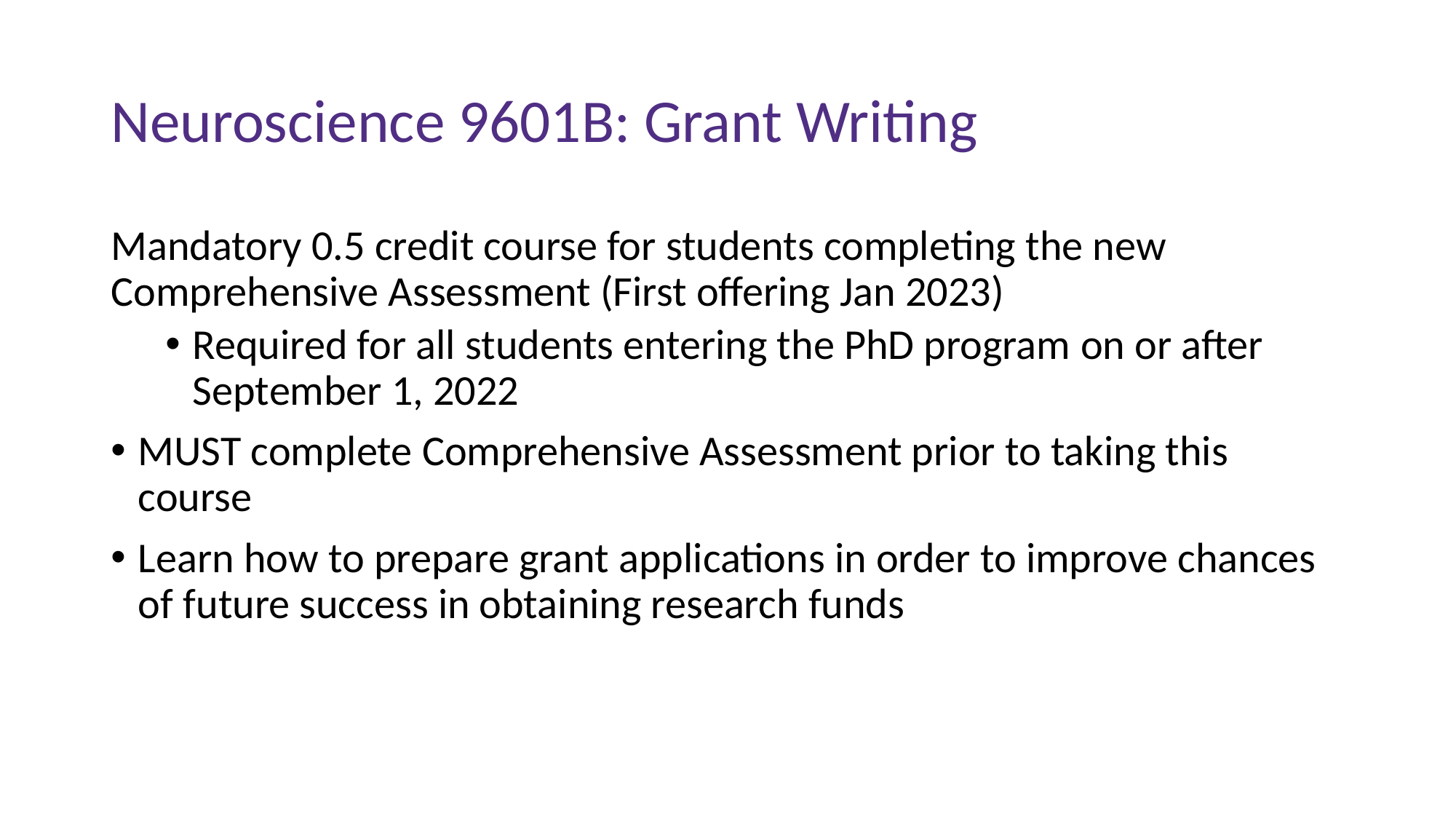

# Neuroscience 9601B: Grant Writing
Mandatory 0.5 credit course for students completing the new Comprehensive Assessment (First offering Jan 2023)
Required for all students entering the PhD program on or after September 1, 2022
MUST complete Comprehensive Assessment prior to taking this course
Learn how to prepare grant applications in order to improve chances of future success in obtaining research funds